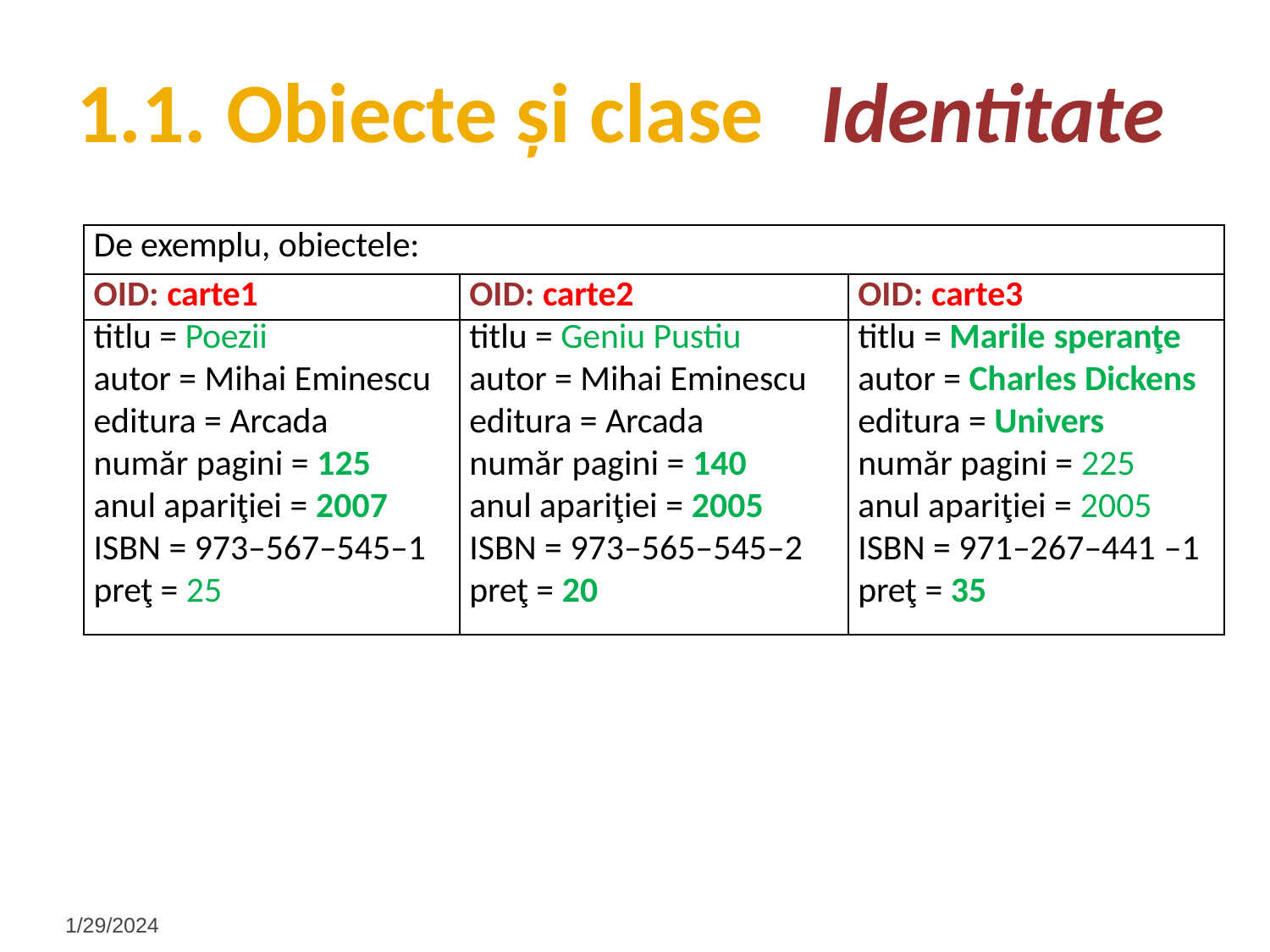

# 1.1. Obiecte și clase   Identitate
| De exemplu, obiectele: |  |  |
| --- | --- | --- |
| OID: carte1 | OID: carte2 | OID: carte3 |
| titlu = Poezii | titlu = Geniu Pustiu | titlu = Marile speranţe |
| autor = Mihai Eminescu | autor = Mihai Eminescu | autor = Charles Dickens |
| editura = Arcada | editura = Arcada | editura = Univers |
| număr pagini = 125 | număr pagini = 140 | număr pagini = 225 |
| anul apariţiei = 2007 | anul apariţiei = 2005 | anul apariţiei = 2005 |
| ISBN = 973–567–545–1 | ISBN = 973–565–545–2 | ISBN = 971–267–441 –1 |
| preţ = 25 | preţ = 20 | preţ = 35 |
1/29/2024